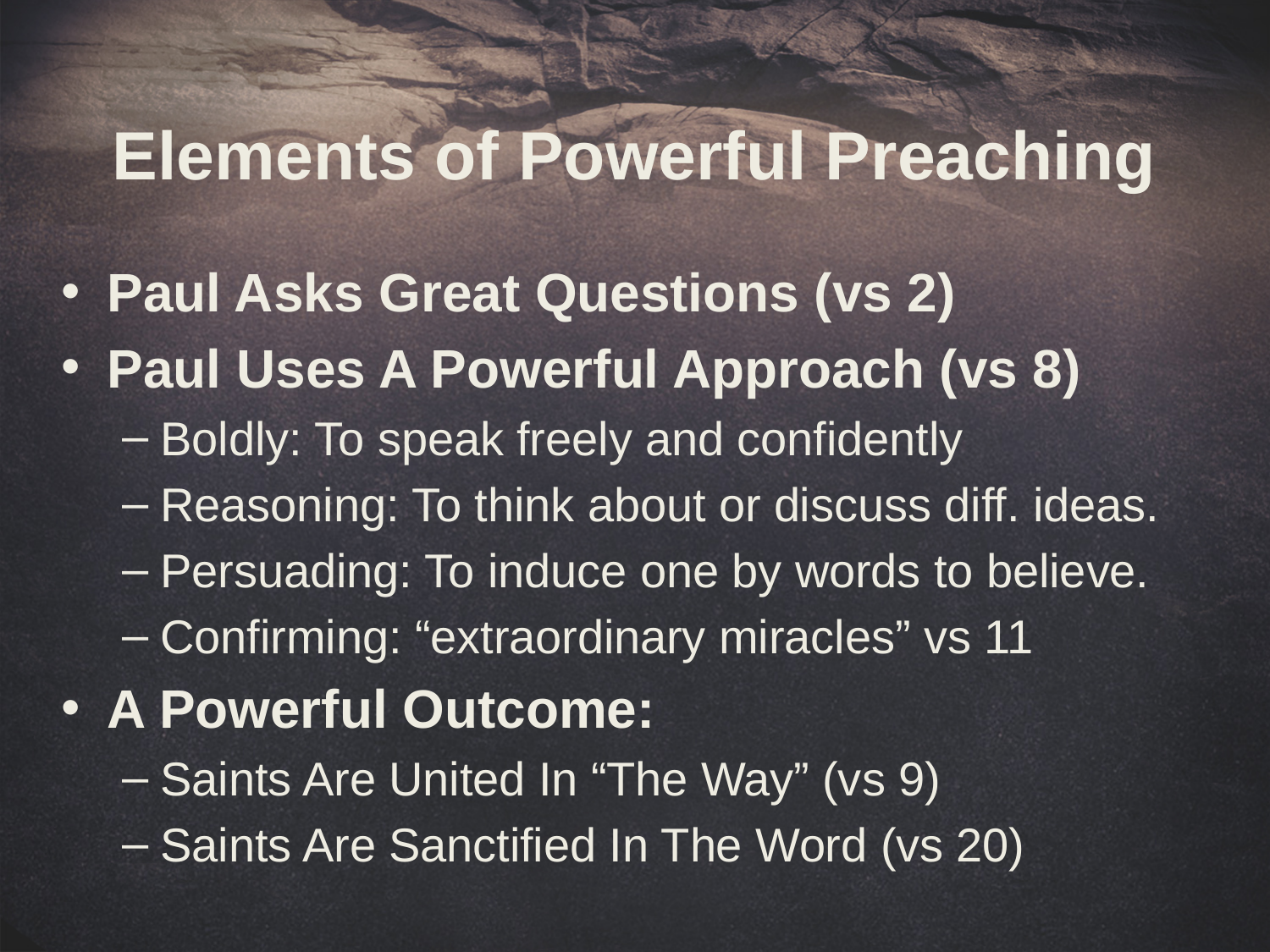

# Elements of Powerful Preaching
Paul Asks Great Questions (vs 2)
Paul Uses A Powerful Approach (vs 8)
Boldly: To speak freely and confidently
Reasoning: To think about or discuss diff. ideas.
Persuading: To induce one by words to believe.
Confirming: “extraordinary miracles” vs 11
A Powerful Outcome:
Saints Are United In “The Way” (vs 9)
Saints Are Sanctified In The Word (vs 20)